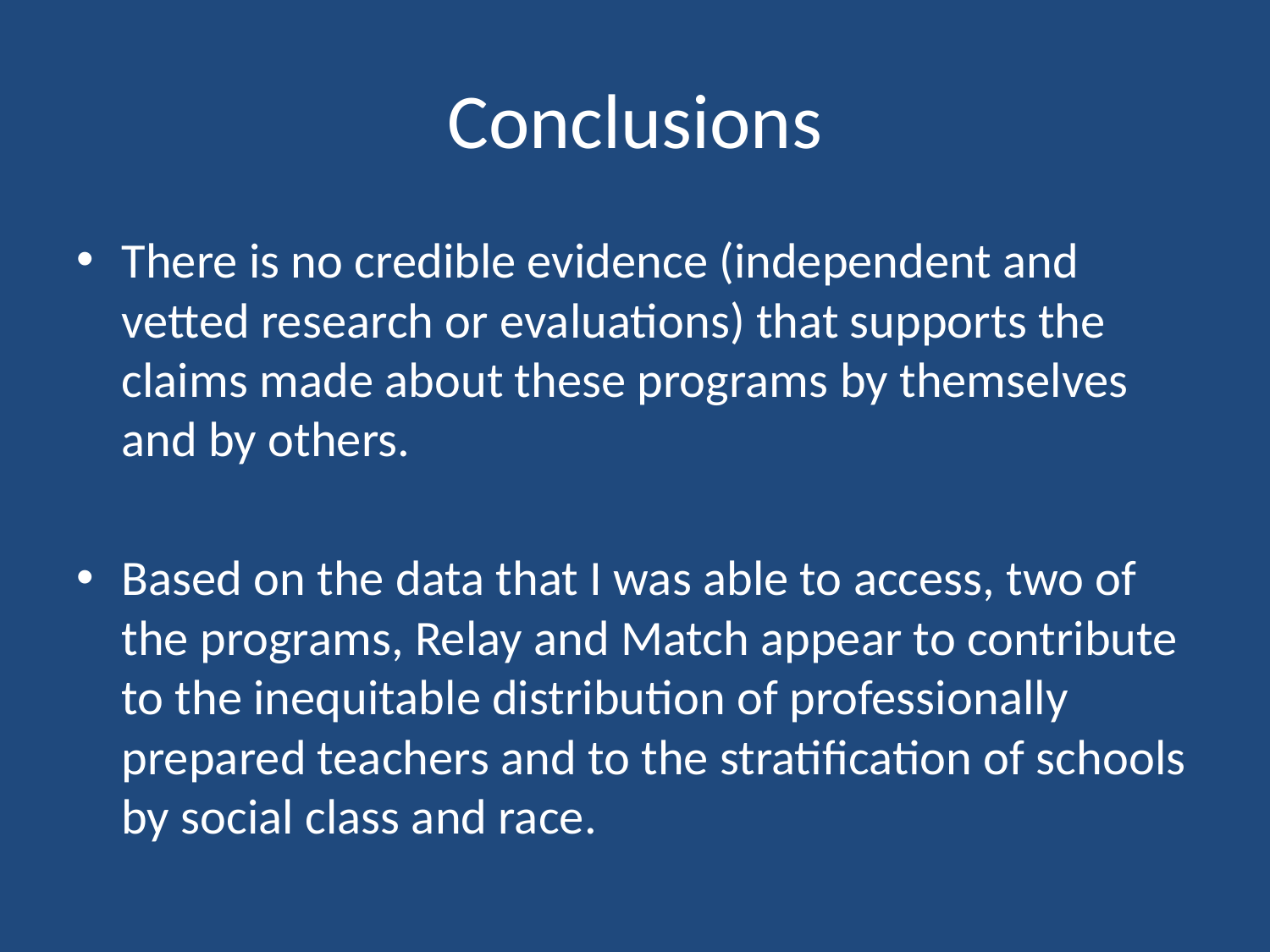

# Conclusions
There is no credible evidence (independent and vetted research or evaluations) that supports the claims made about these programs by themselves and by others.

Based on the data that I was able to access, two of the programs, Relay and Match appear to contribute to the inequitable distribution of professionally prepared teachers and to the stratification of schools by social class and race.